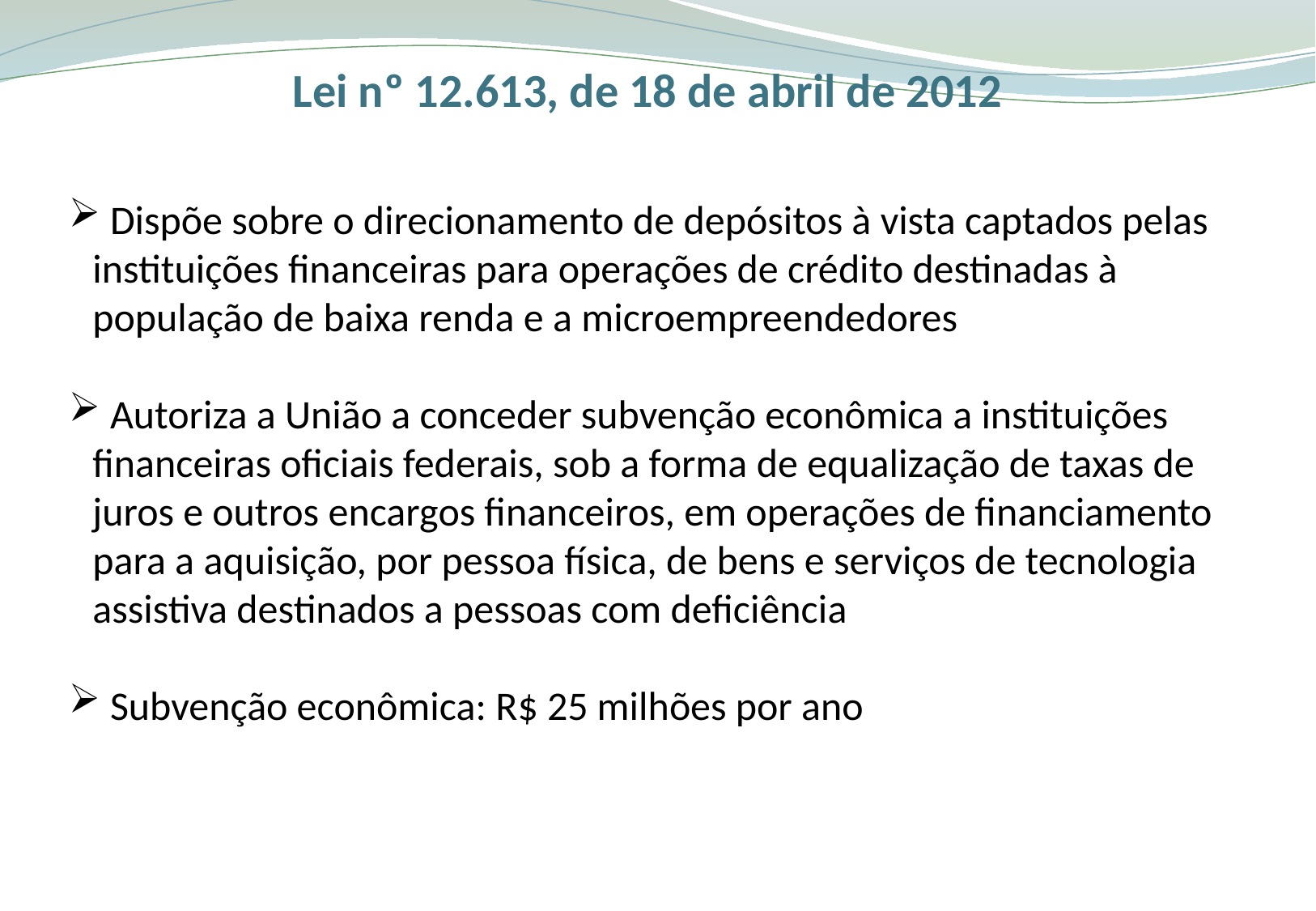

Lei nº 12.613, de 18 de abril de 2012
 Dispõe sobre o direcionamento de depósitos à vista captados pelas instituições financeiras para operações de crédito destinadas à população de baixa renda e a microempreendedores

 Autoriza a União a conceder subvenção econômica a instituições financeiras oficiais federais, sob a forma de equalização de taxas de juros e outros encargos financeiros, em operações de financiamento para a aquisição, por pessoa física, de bens e serviços de tecnologia assistiva destinados a pessoas com deficiência

 Subvenção econômica: R$ 25 milhões por ano